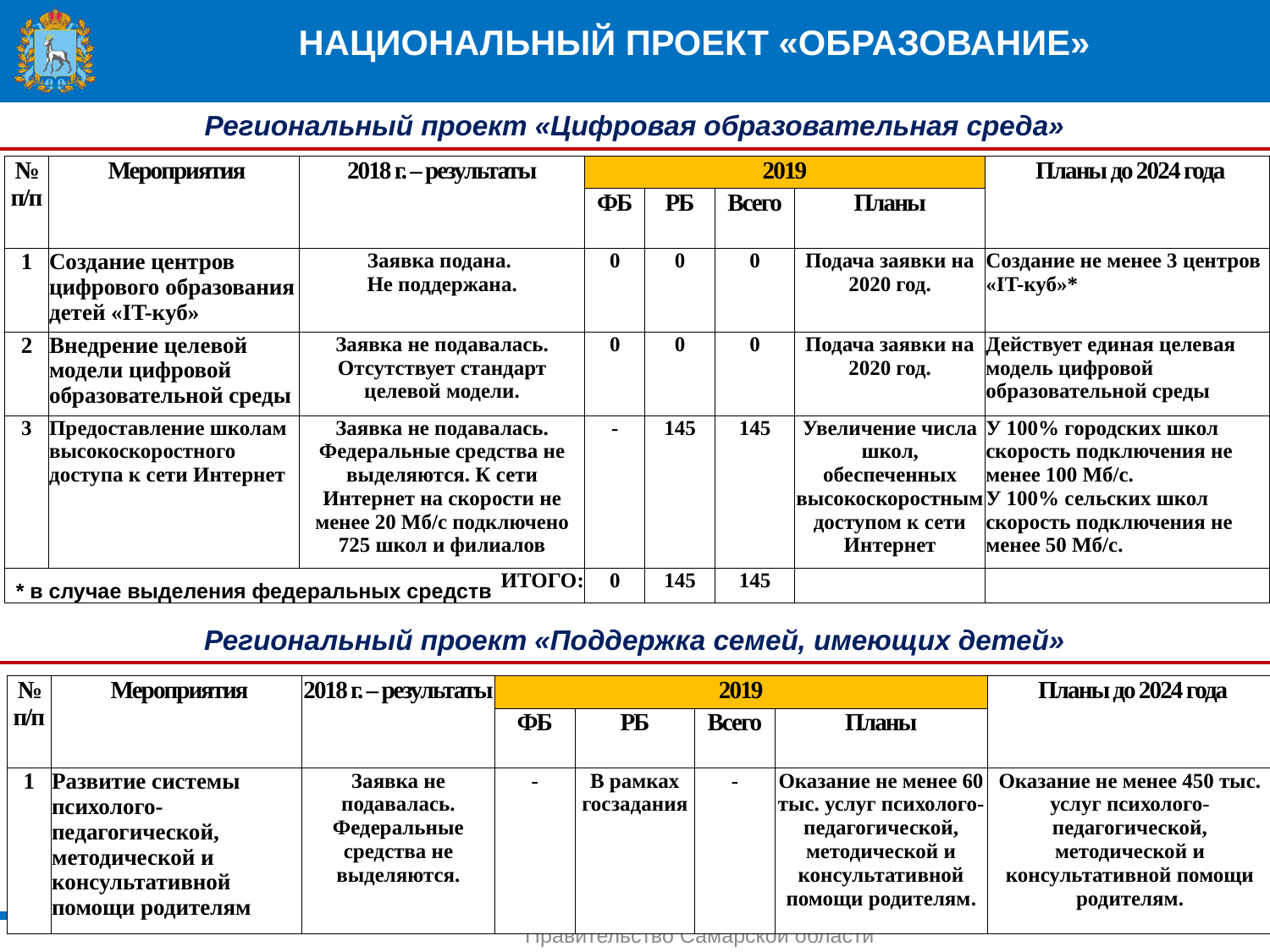

#
НАЦИОНАЛЬНЫЙ ПРОЕКТ «ОБРАЗОВАНИЕ»
Региональный проект «Цифровая образовательная среда»
| № п/п | Мероприятия | 2018 г. – результаты | 2019 |  |  |  | Планы до 2024 года |
| --- | --- | --- | --- | --- | --- | --- | --- |
|  |  |  | ФБ | РБ | Всего | Планы |  |
| 1 | Создание центров цифрового образования детей «IT-куб» | Заявка подана. Не поддержана. | 0 | 0 | 0 | Подача заявки на 2020 год. | Создание не менее 3 центров «IT-куб»\* |
| 2 | Внедрение целевой модели цифровой образовательной среды | Заявка не подавалась. Отсутствует стандарт целевой модели. | 0 | 0 | 0 | Подача заявки на 2020 год. | Действует единая целевая модель цифровой образовательной среды |
| 3 | Предоставление школам высокоскоростного доступа к сети Интернет | Заявка не подавалась. Федеральные средства не выделяются. К сети Интернет на скорости не менее 20 Мб/с подключено 725 школ и филиалов | - | 145 | 145 | Увеличение числа школ, обеспеченных высокоскоростным доступом к сети Интернет | У 100% городских школ скорость подключения не менее 100 Мб/с. У 100% сельских школ скорость подключения не менее 50 Мб/с. |
| ИТОГО: |  |  | 0 | 145 | 145 |  |  |
* в случае выделения федеральных средств
Региональный проект «Поддержка семей, имеющих детей»
| № п/п | Мероприятия | 2018 г. – результаты | 2019 |  |  |  | Планы до 2024 года |
| --- | --- | --- | --- | --- | --- | --- | --- |
|  |  |  | ФБ | РБ | Всего | Планы |  |
| 1 | Развитие системы психолого-педагогической, методической и консультативной помощи родителям | Заявка не подавалась. Федеральные средства не выделяются. | - | В рамках госзадания | - | Оказание не менее 60 тыс. услуг психолого-педагогической, методической и консультативной помощи родителям. | Оказание не менее 450 тыс. услуг психолого-педагогической, методической и консультативной помощи родителям. |